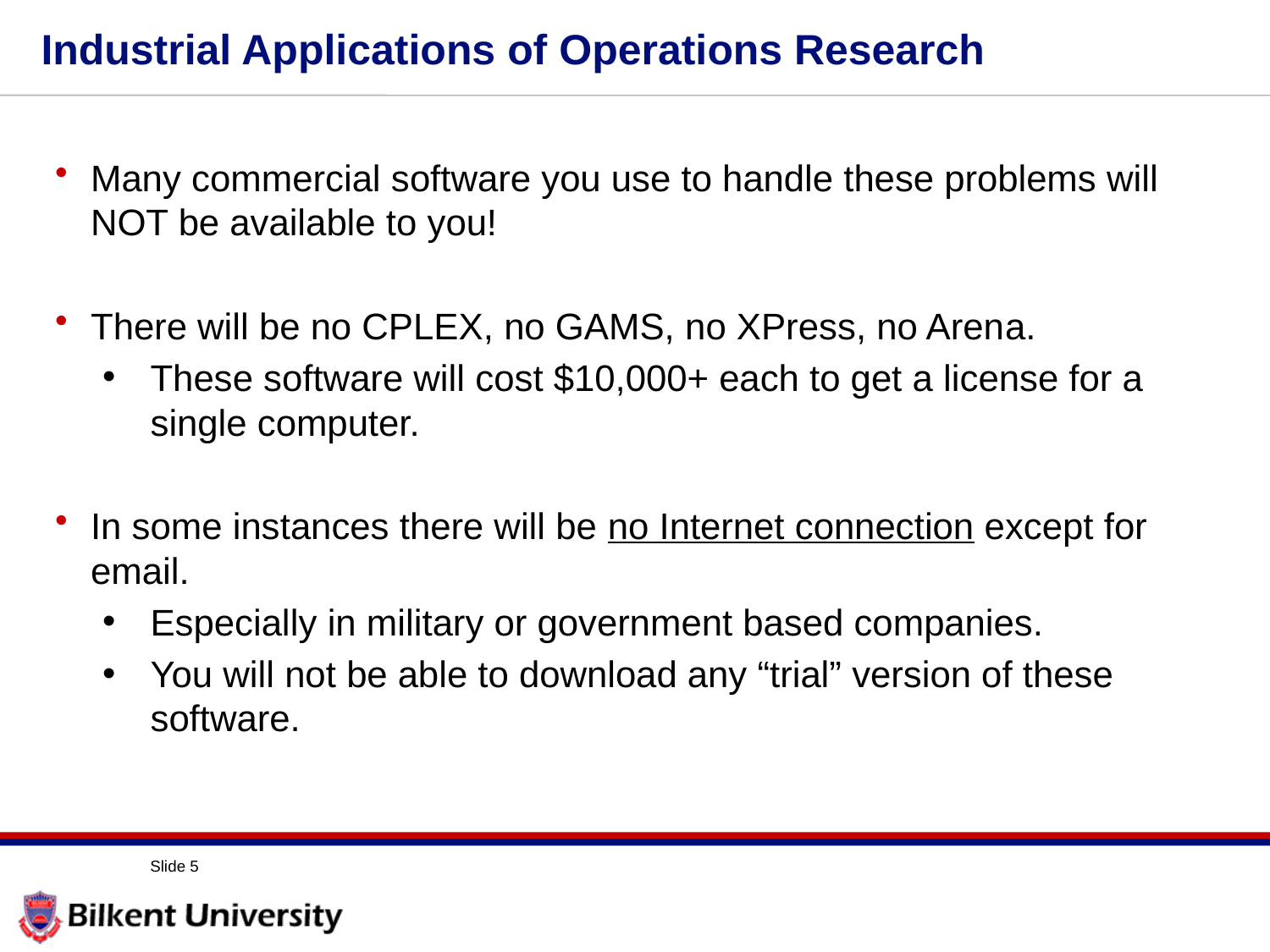

# Industrial Applications of Operations Research
Many commercial software you use to handle these problems will NOT be available to you!

There will be no CPLEX, no GAMS, no XPress, no Arena.
These software will cost $10,000+ each to get a license for a single computer.

In some instances there will be no Internet connection except for email.
Especially in military or government based companies.
You will not be able to download any “trial” version of these software.